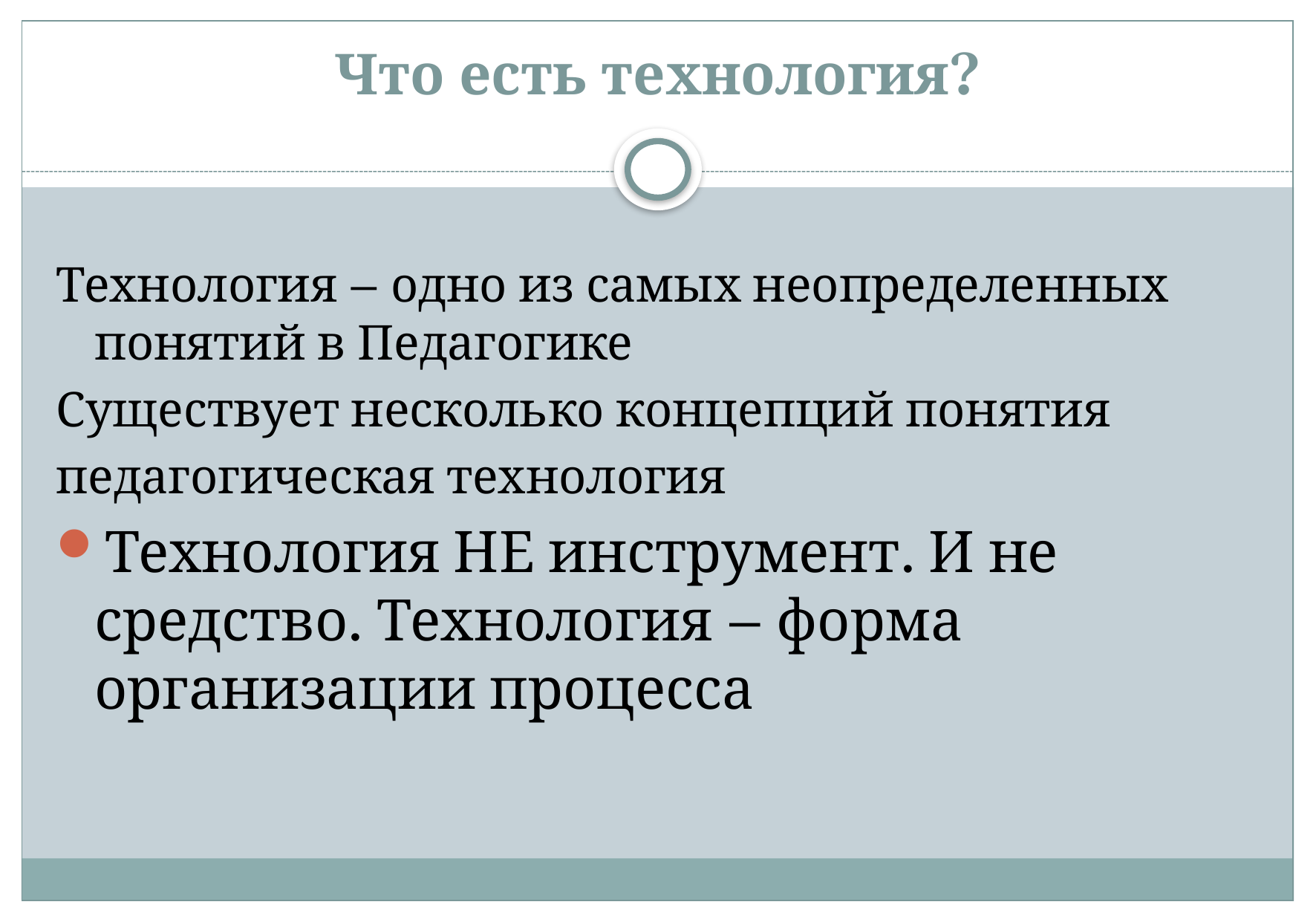

# Что есть технология?
Технология – одно из самых неопределенных понятий в Педагогике
Существует несколько концепций понятия
педагогическая технология
Технология НЕ инструмент. И не средство. Технология – форма организации процесса